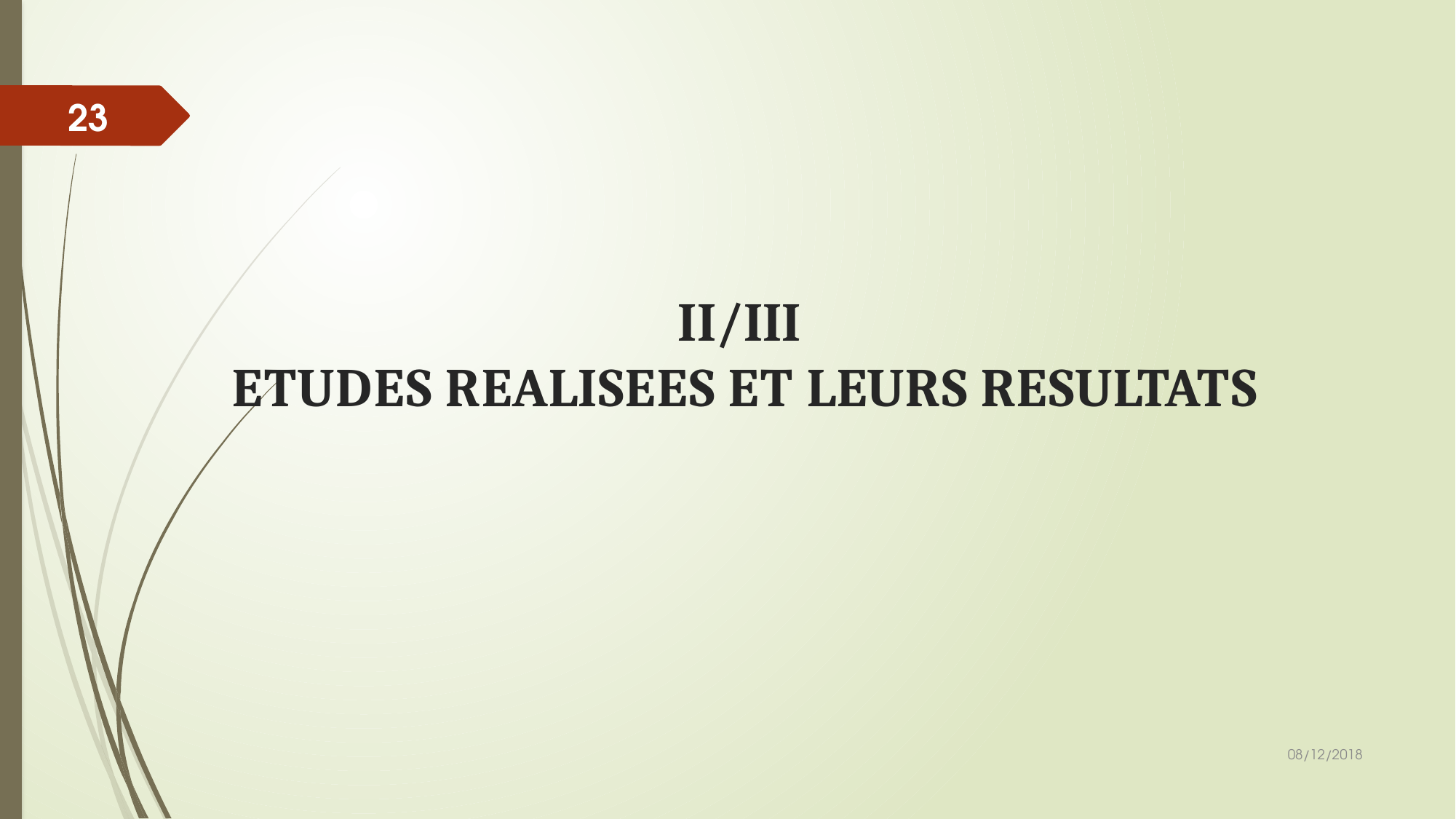

23

# II/III ETUDES REALISEES ET LEURS RESULTATS
08/12/2018